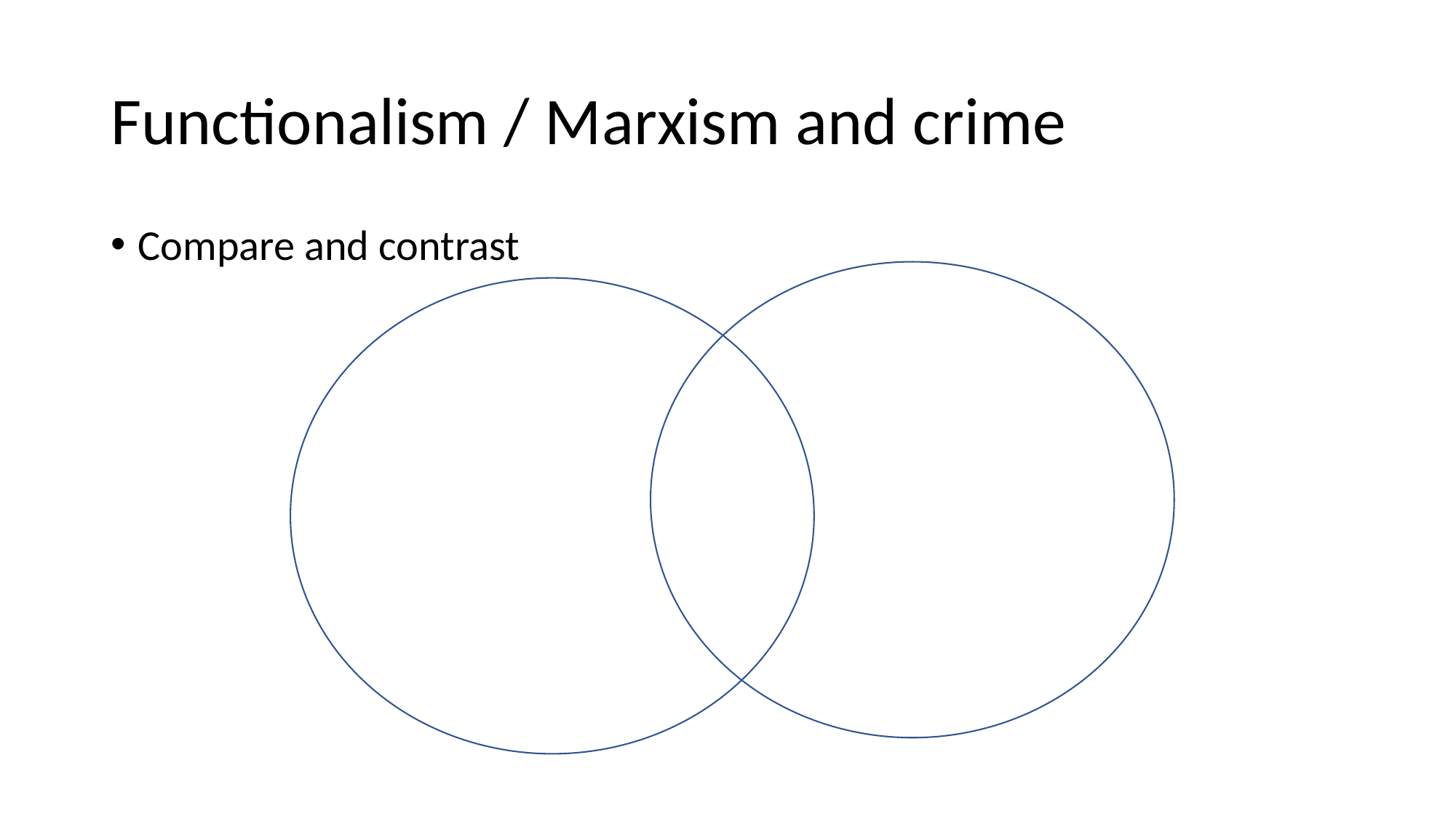

# Functionalism / Marxism and crime
Compare and contrast